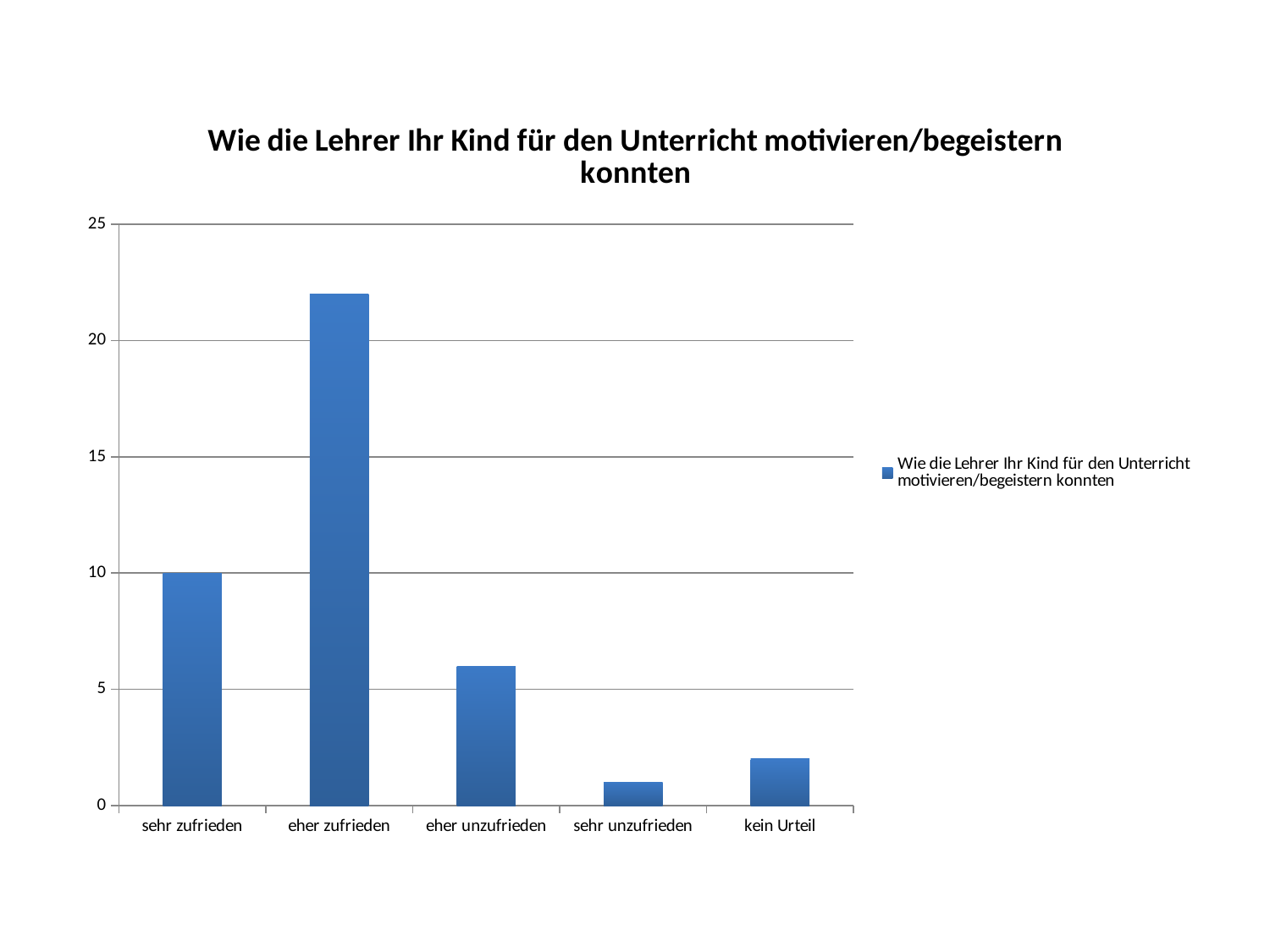

### Chart:

| Category | Wie die Lehrer Ihr Kind für den Unterricht motivieren/begeistern konnten |
|---|---|
| sehr zufrieden | 10.0 |
| eher zufrieden | 22.0 |
| eher unzufrieden | 6.0 |
| sehr unzufrieden | 1.0 |
| kein Urteil | 2.0 |